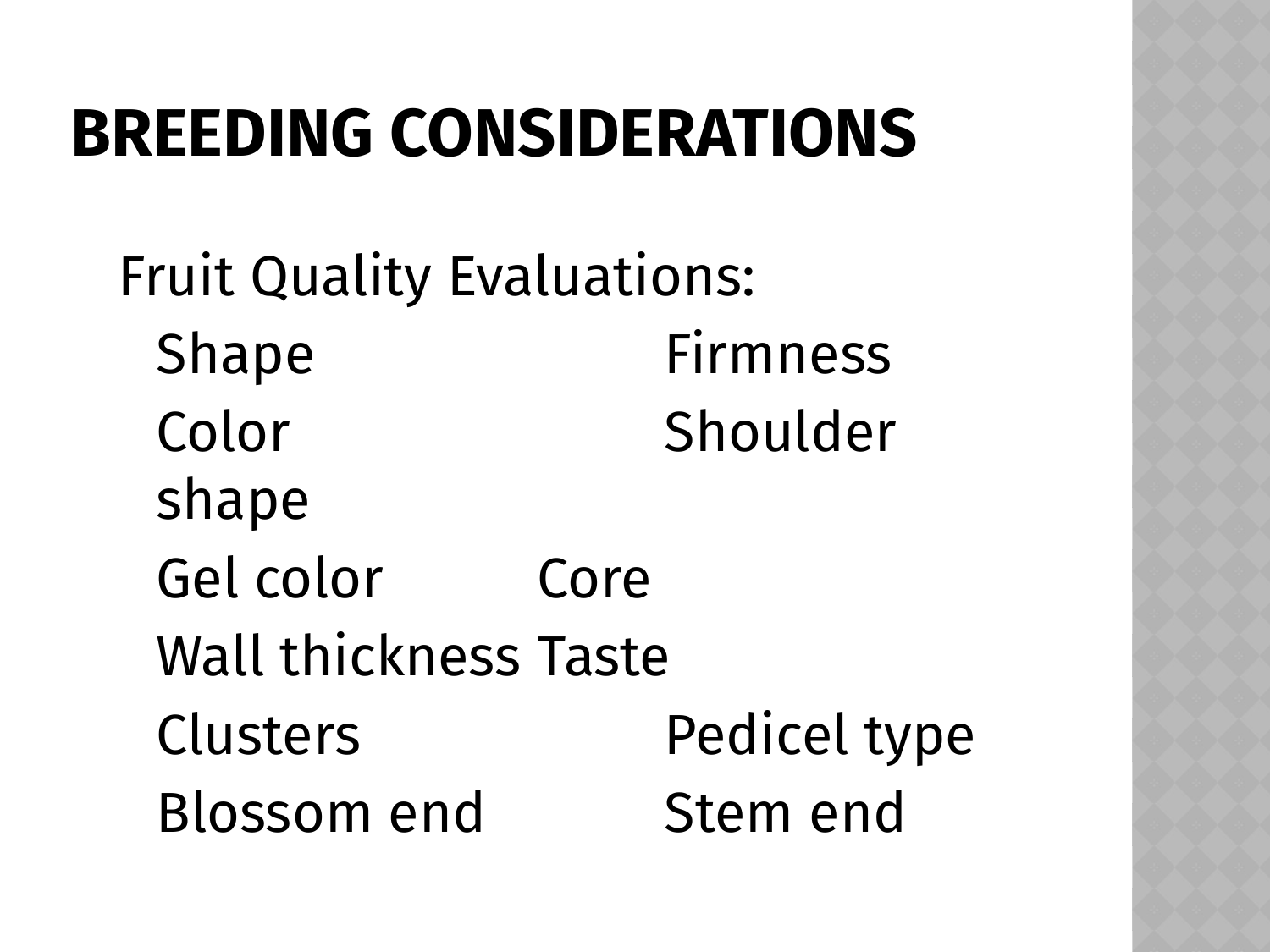

# Breeding considerations
Fruit Quality Evaluations:
	Shape			Firmness
	Color			Shoulder shape
	Gel color 		Core
	Wall thickness	Taste
	Clusters			Pedicel type
	Blossom end		Stem end